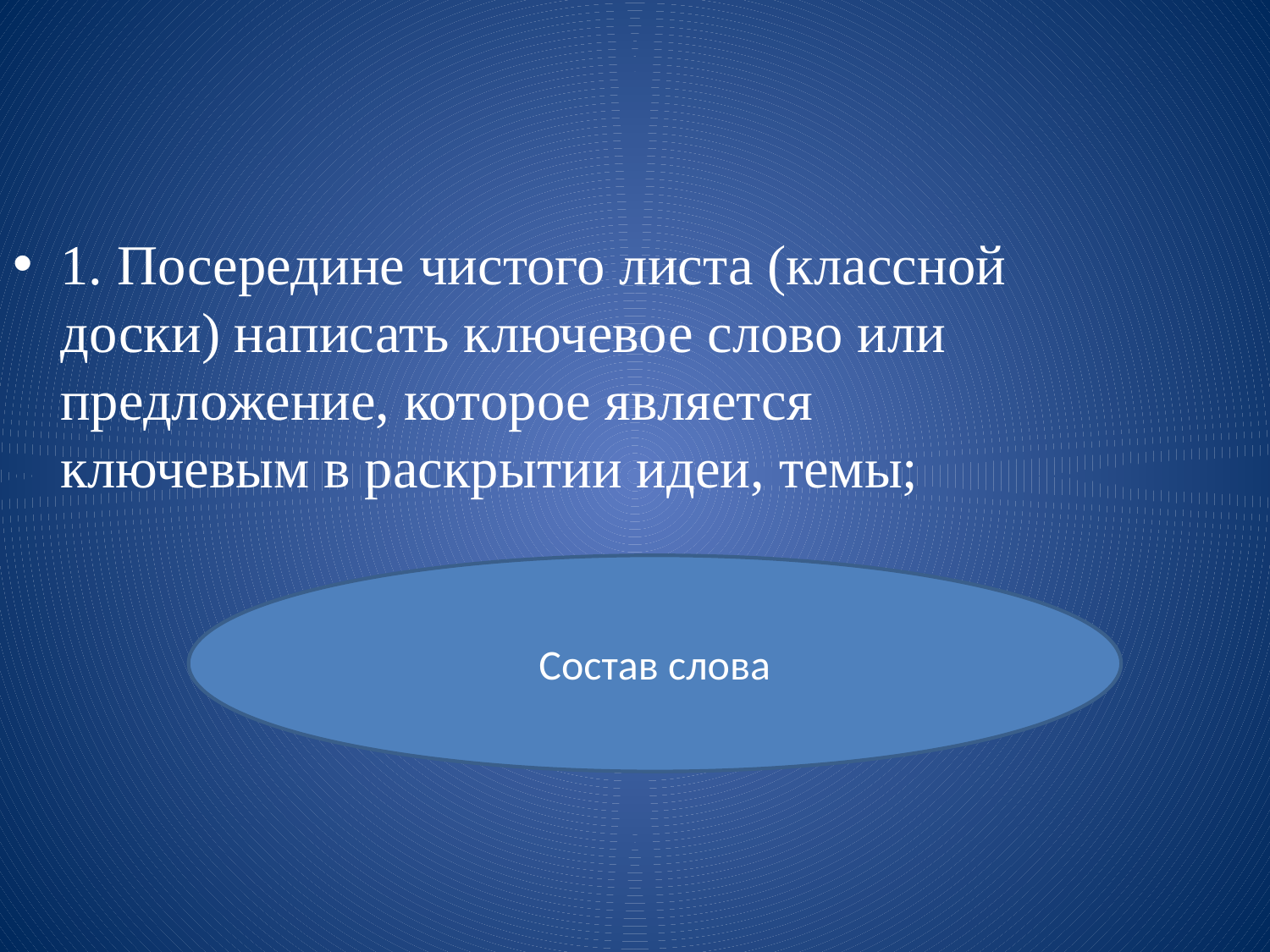

1. Посередине чистого листа (классной доски) написать ключевое слово или предложение, которое является
ключевым в раскрытии идеи, темы;
Состав слова